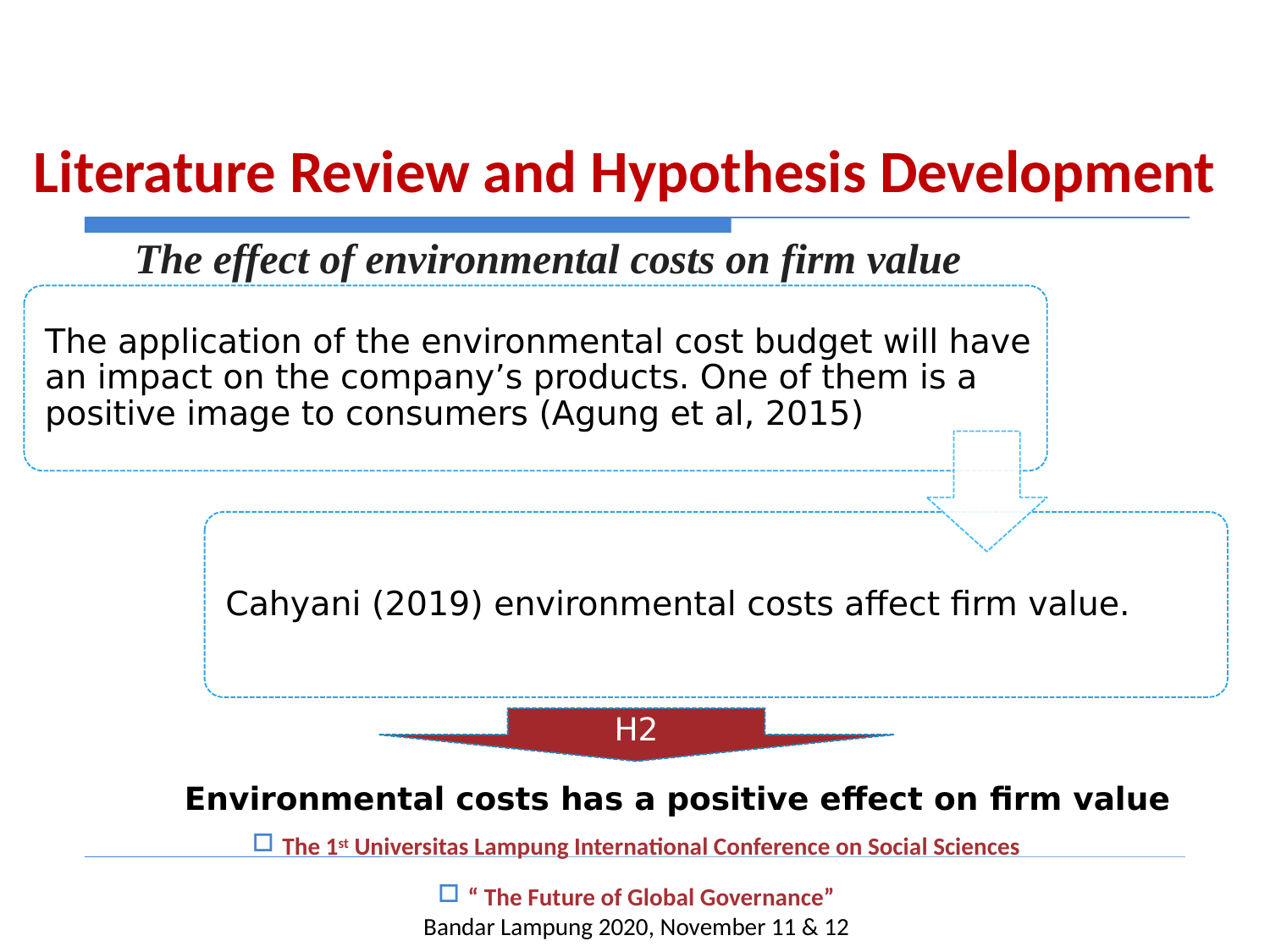

# Literature Review and Hypothesis Development
The effect of environmental costs on firm value
The application of the environmental cost budget will have an impact on the company’s products. One of them is a positive image to consumers (Agung et al, 2015)
Cahyani (2019) environmental costs affect firm value.

H2
Environmental costs has a positive effect on firm value
The 1st Universitas Lampung International Conference on Social Sciences
“ The Future of Global Governance”
Bandar Lampung 2020, November 11 & 12